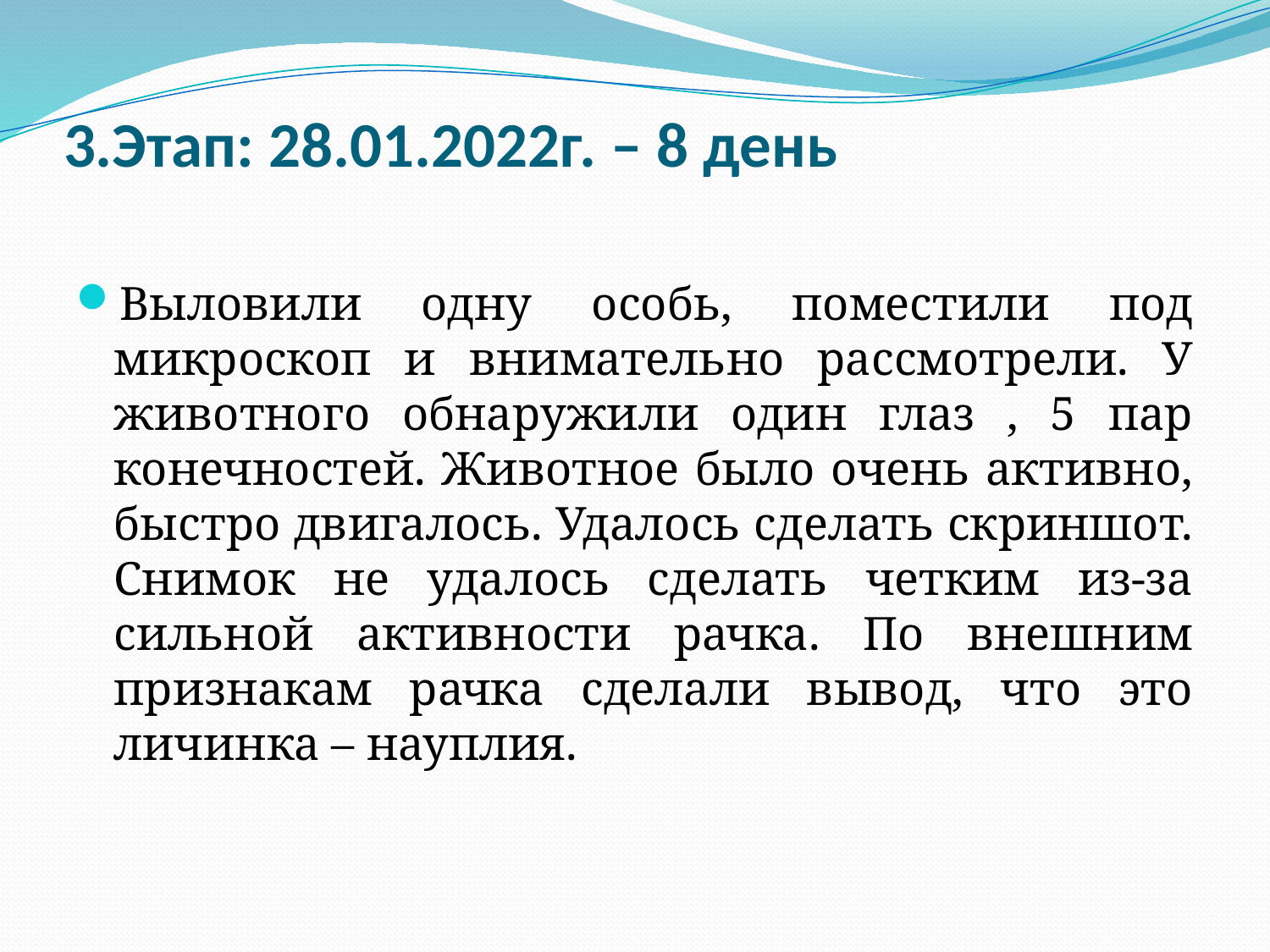

# 3.Этап: 28.01.2022г. – 8 день
Выловили одну особь, поместили под микроскоп и внимательно рассмотрели. У животного обнаружили один глаз , 5 пар конечностей. Животное было очень активно, быстро двигалось. Удалось сделать скриншот. Снимок не удалось сделать четким из-за сильной активности рачка. По внешним признакам рачка сделали вывод, что это личинка – науплия.